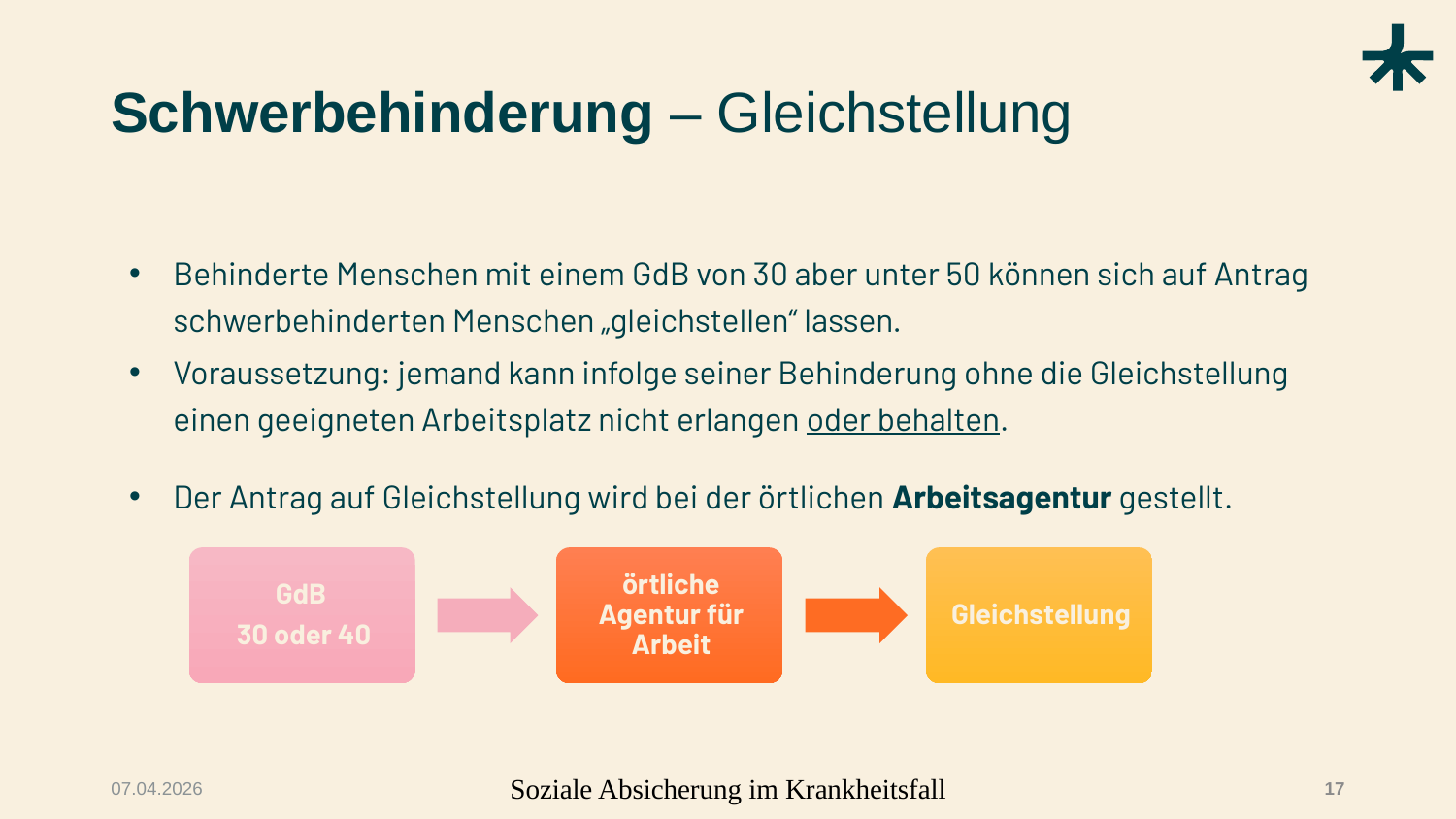

# Schwerbehinderung – Gleichstellung

Behinderte Menschen mit einem GdB von 30 aber unter 50 können sich auf Antrag schwerbehinderten Menschen „gleichstellen“ lassen.
Voraussetzung: jemand kann infolge seiner Behinderung ohne die Gleichstellung einen geeigneten Arbeitsplatz nicht erlangen oder behalten.

Der Antrag auf Gleichstellung wird bei der örtlichen Arbeitsagentur gestellt.

GdB
30 oder 40

örtliche Agentur für Arbeit

Gleichstellung
07.04.2026
Soziale Absicherung im Krankheitsfall
17